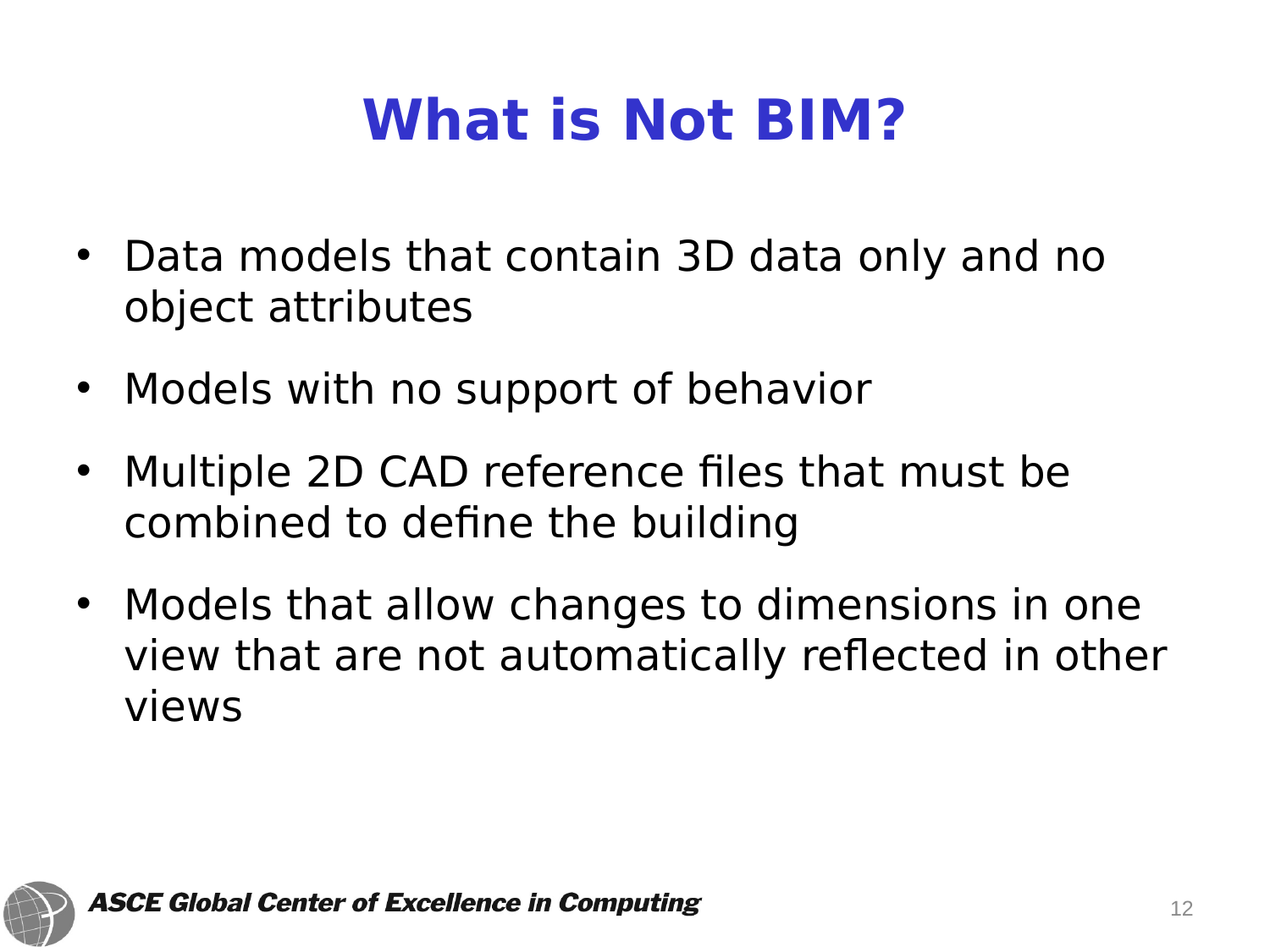

# What is Not BIM?
Data models that contain 3D data only and no object attributes
Models with no support of behavior
Multiple 2D CAD reference files that must be combined to define the building
Models that allow changes to dimensions in one view that are not automatically reflected in other views
12